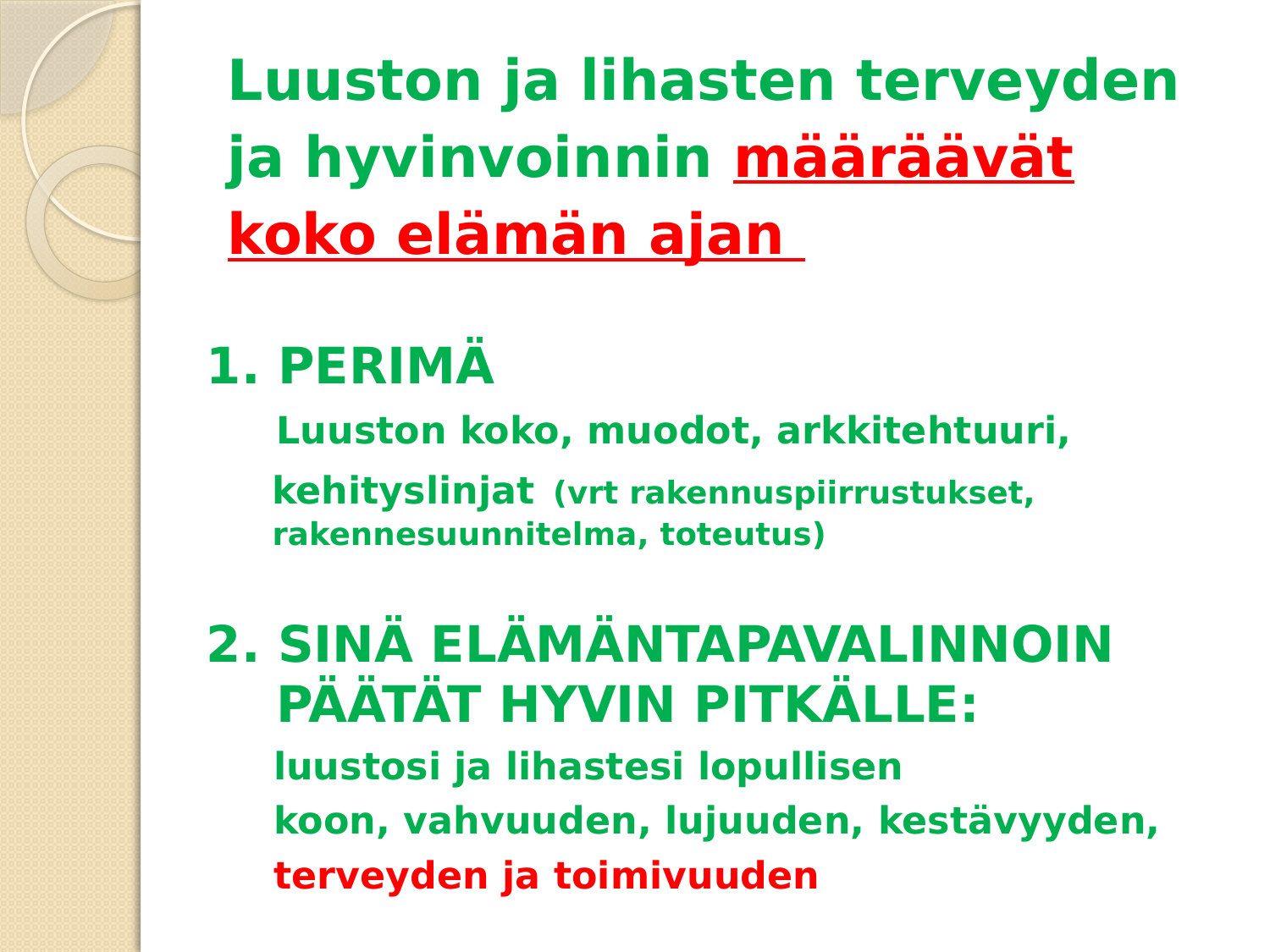

# Luuston ja lihasten terveyden
   ja hyvinvoinnin määräävät
   koko elämän ajan
1. PERIMÄ
    Luuston koko, muodot, arkkitehtuuri,
     kehityslinjat (vrt rakennuspiirrustukset,
      rakennesuunnitelma, toteutus)
2. SINÄ ELÄMÄNTAPAVALINNOIN
    PÄÄTÄT HYVIN PITKÄLLE:
        luustosi ja lihastesi lopullisen
        koon, vahvuuden, lujuuden, kestävyyden,
        terveyden ja toimivuuden